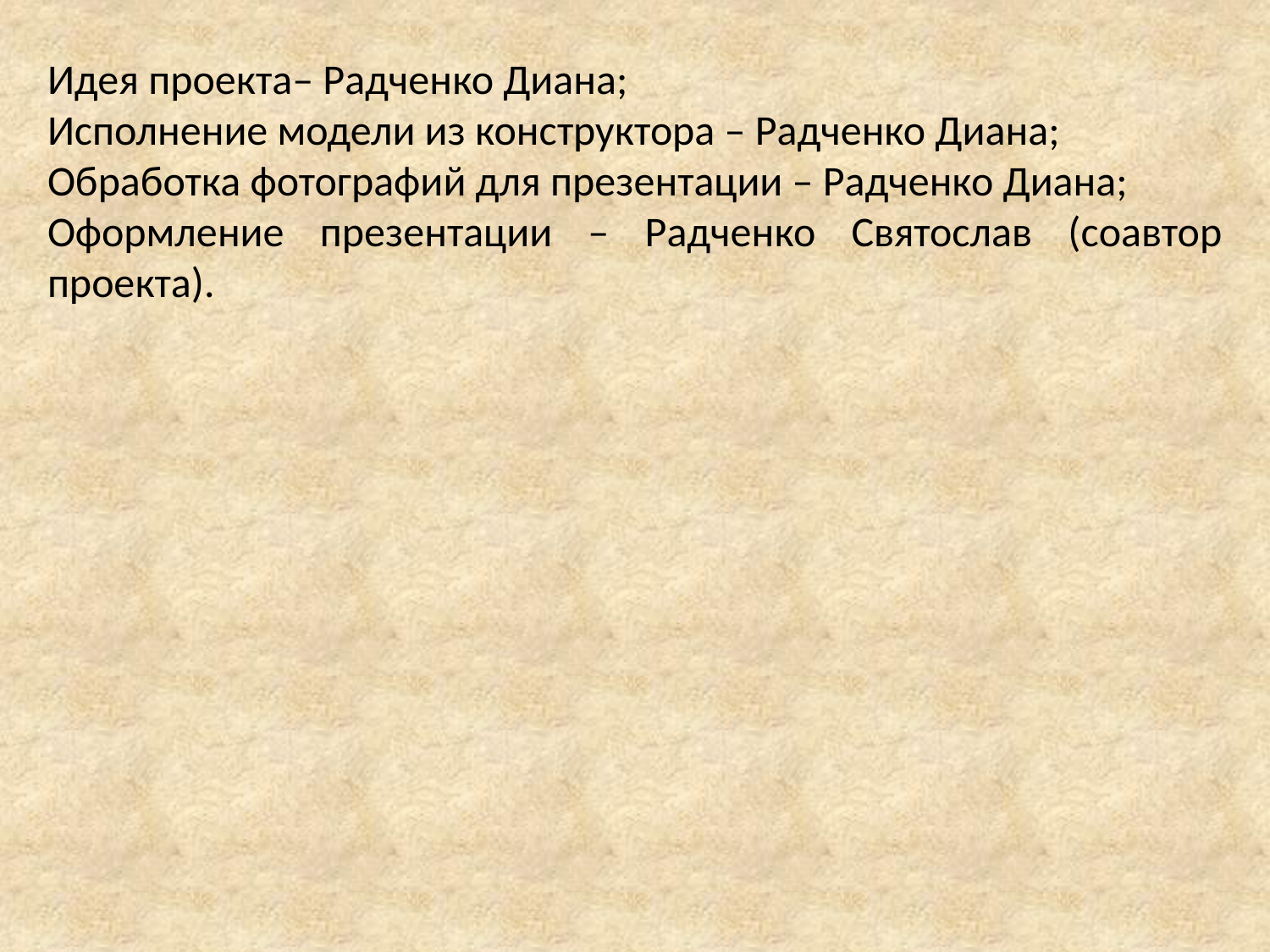

Идея проекта– Радченко Диана;
Исполнение модели из конструктора – Радченко Диана;
Обработка фотографий для презентации – Радченко Диана;
Оформление презентации – Радченко Святослав (соавтор проекта).